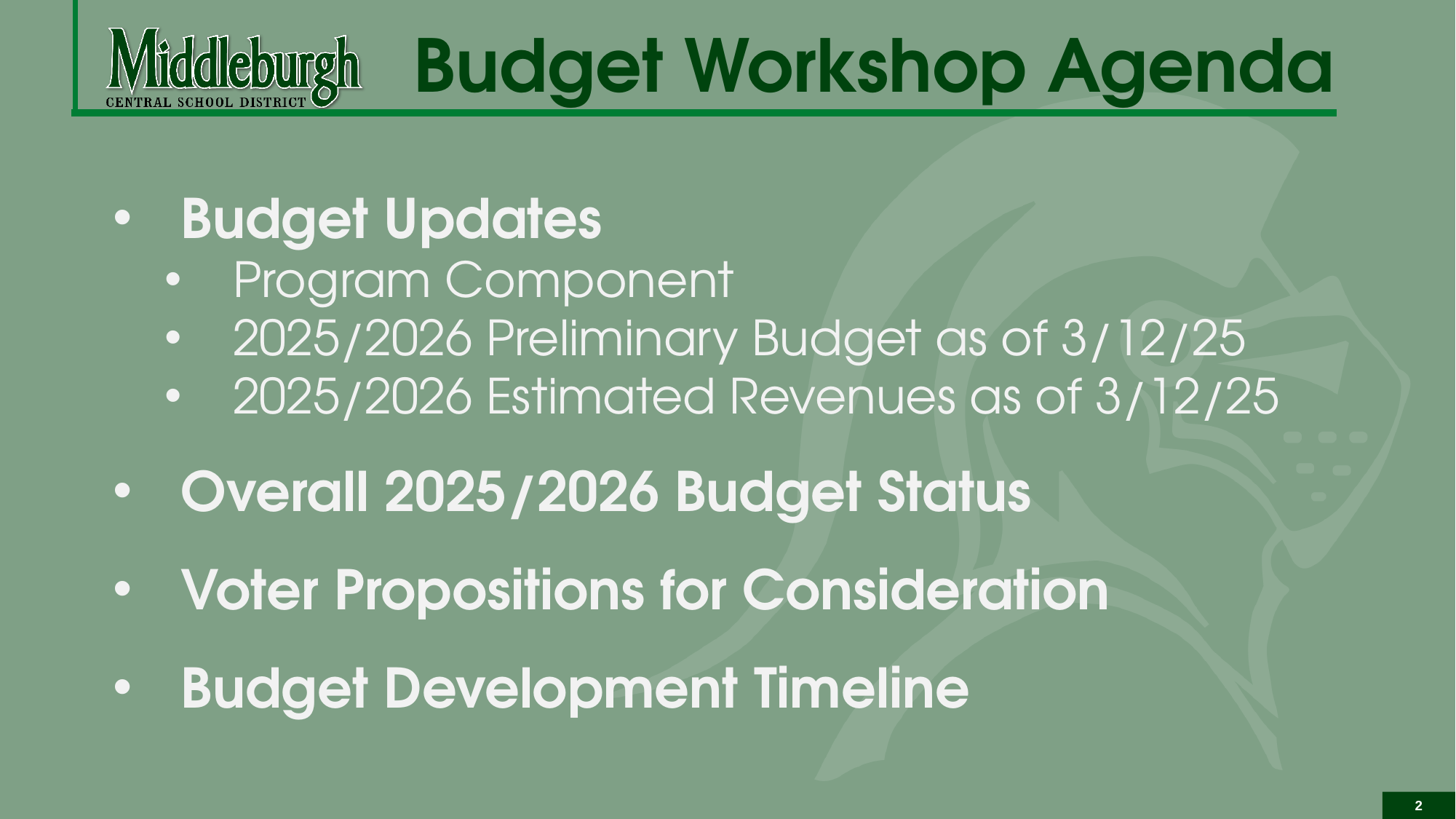

Budget Workshop Agenda
Budget Updates
Program Component
2025/2026 Preliminary Budget as of 3/12/25
2025/2026 Estimated Revenues as of 3/12/25
Overall 2025/2026 Budget Status
Voter Propositions for Consideration
Budget Development Timeline
2